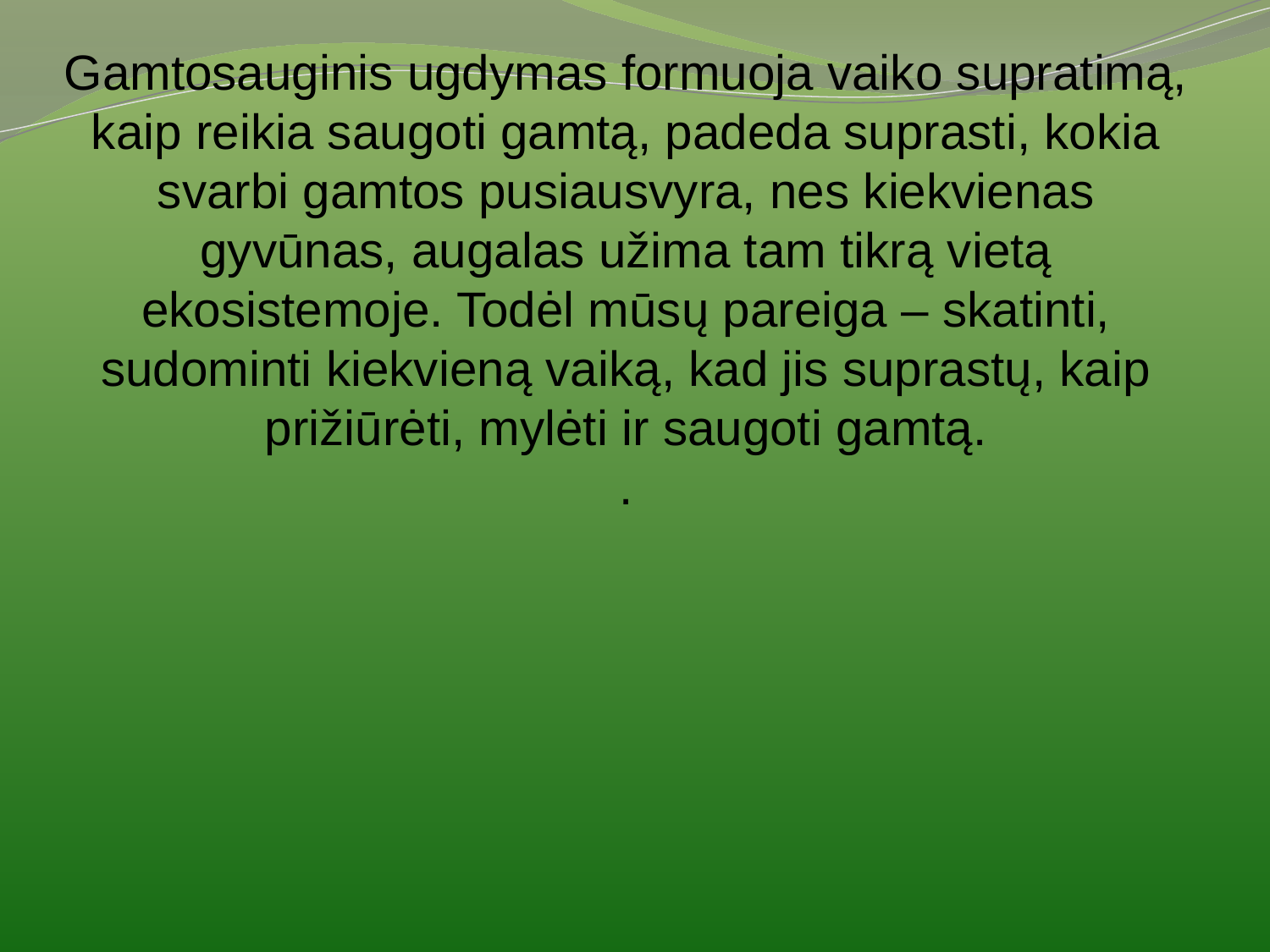

# Gamtosauginis ugdymas formuoja vaiko supratimą, kaip reikia saugoti gamtą, padeda suprasti, kokia svarbi gamtos pusiausvyra, nes kiekvienas gyvūnas, augalas užima tam tikrą vietą ekosistemoje. Todėl mūsų pareiga – skatinti, sudominti kiekvieną vaiką, kad jis suprastų, kaip prižiūrėti, mylėti ir saugoti gamtą. .